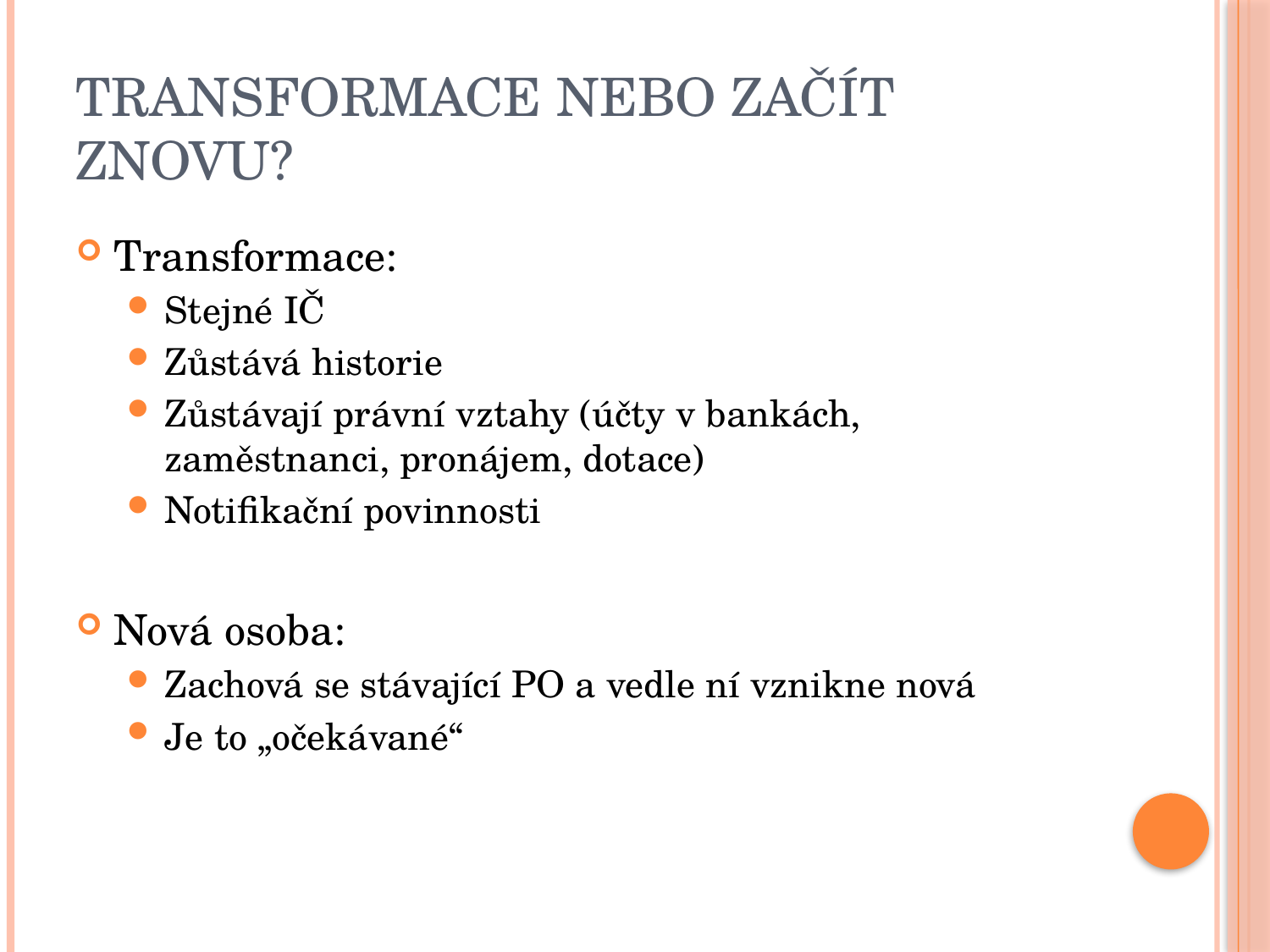

# Transformace nebo začít znovu?
Transformace:
Stejné IČ
Zůstává historie
Zůstávají právní vztahy (účty v bankách, zaměstnanci, pronájem, dotace)
Notifikační povinnosti

Nová osoba:
Zachová se stávající PO a vedle ní vznikne nová
Je to „očekávané“